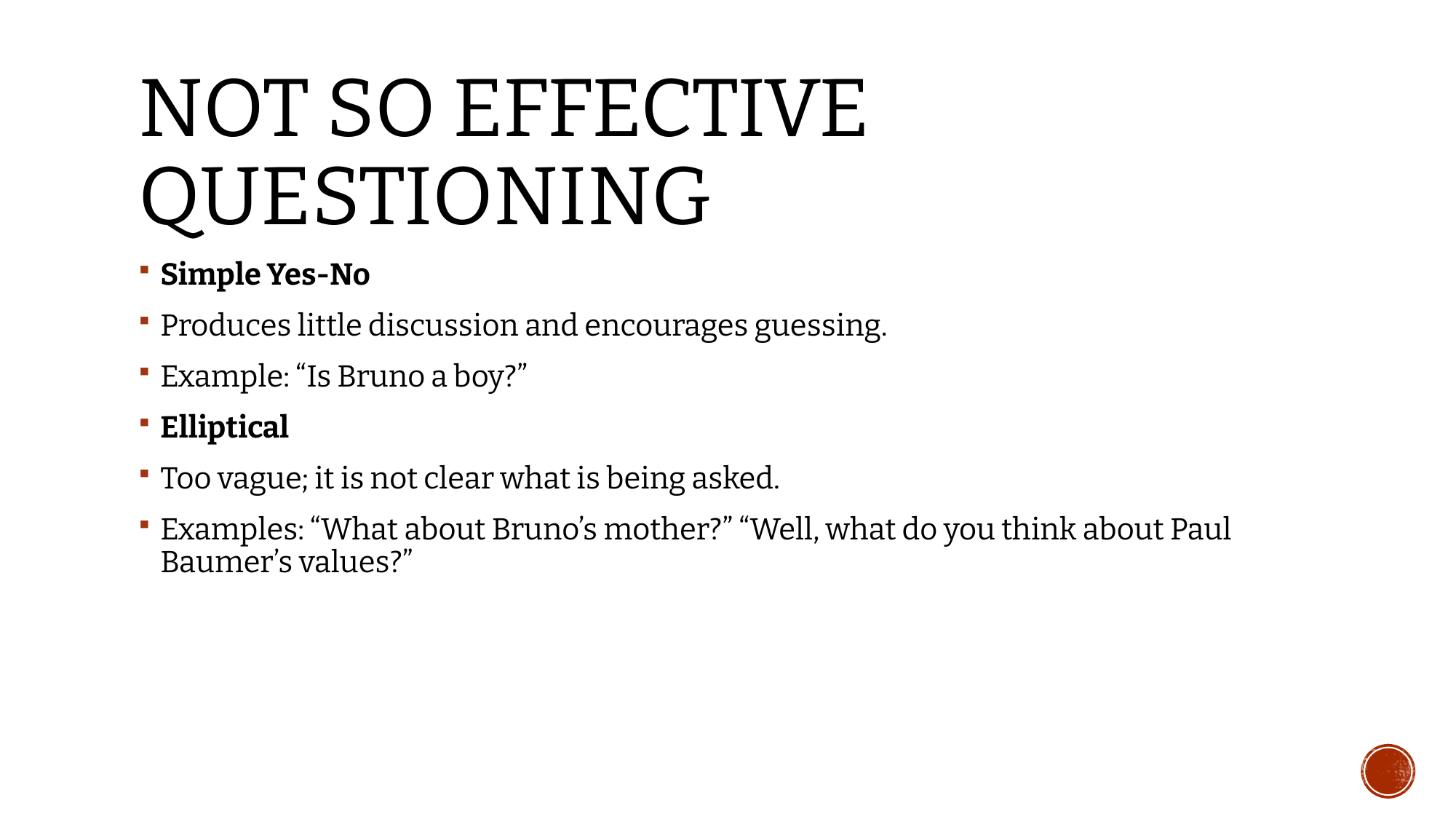

# Not so effective questioning
Simple Yes-No
Produces little discussion and encourages guessing.
Example: “Is Bruno a boy?”
Elliptical
Too vague; it is not clear what is being asked.
Examples: “What about Bruno’s mother?” “Well, what do you think about Paul Baumer’s values?”